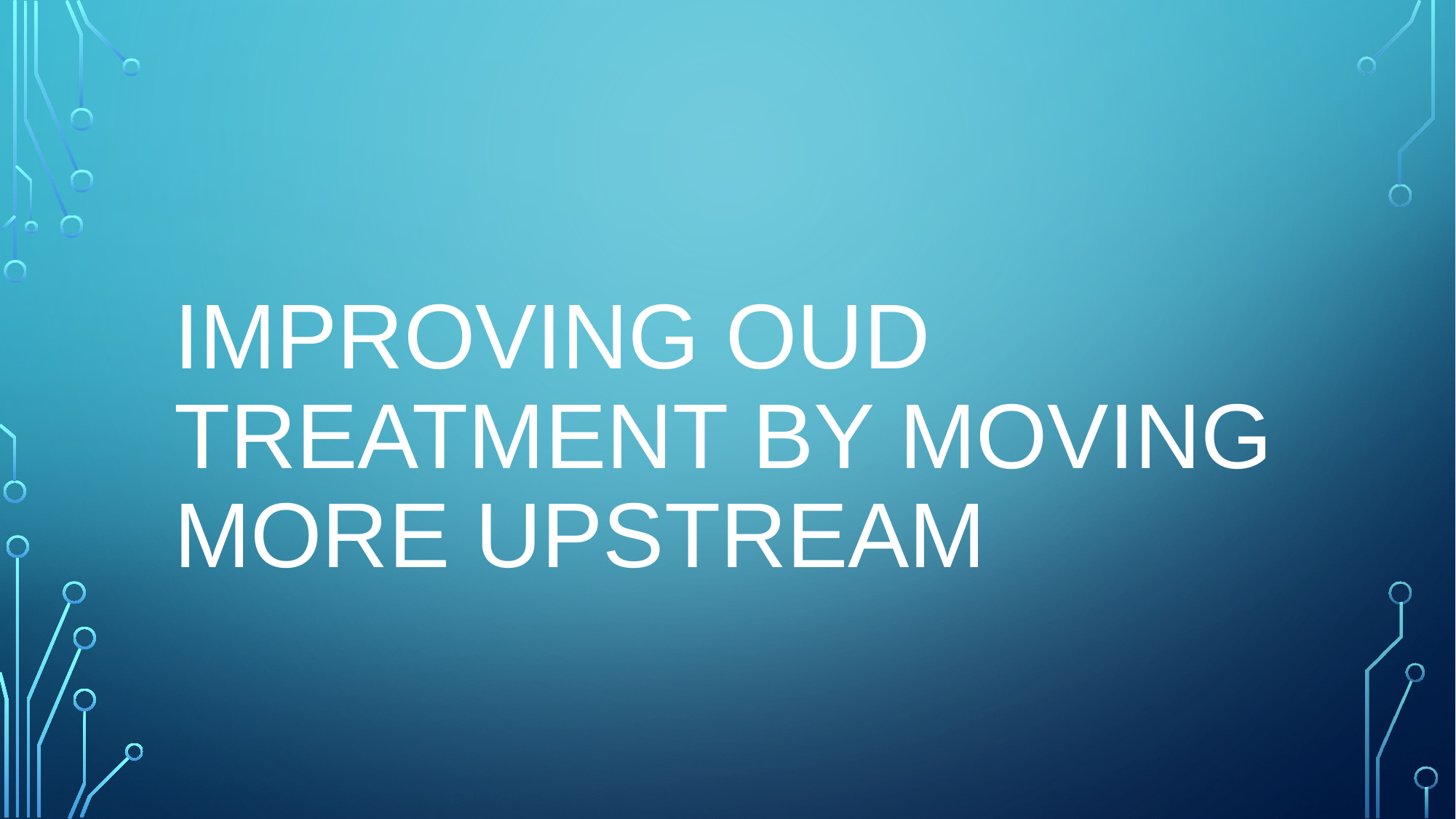

# IMPROVING OUD treatment by moving more upstream